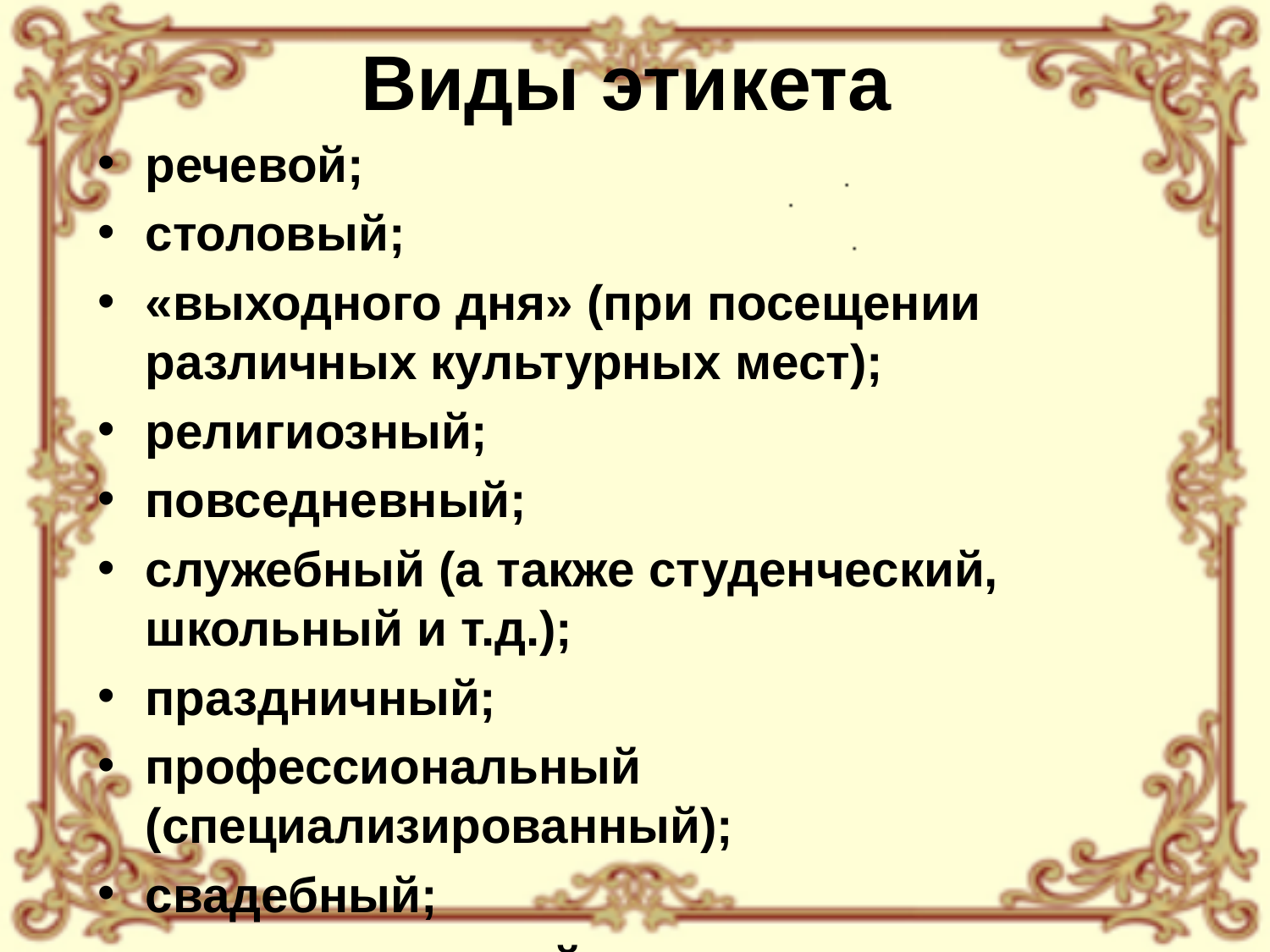

# Виды этикета
речевой;
столовый;
«выходного дня» (при посещении различных культурных мест);
религиозный;
повседневный;
служебный (а также студенческий, школьный и т.д.);
праздничный;
профессиональный (специализированный);
свадебный;
дипломатический;
траурный и т.д.